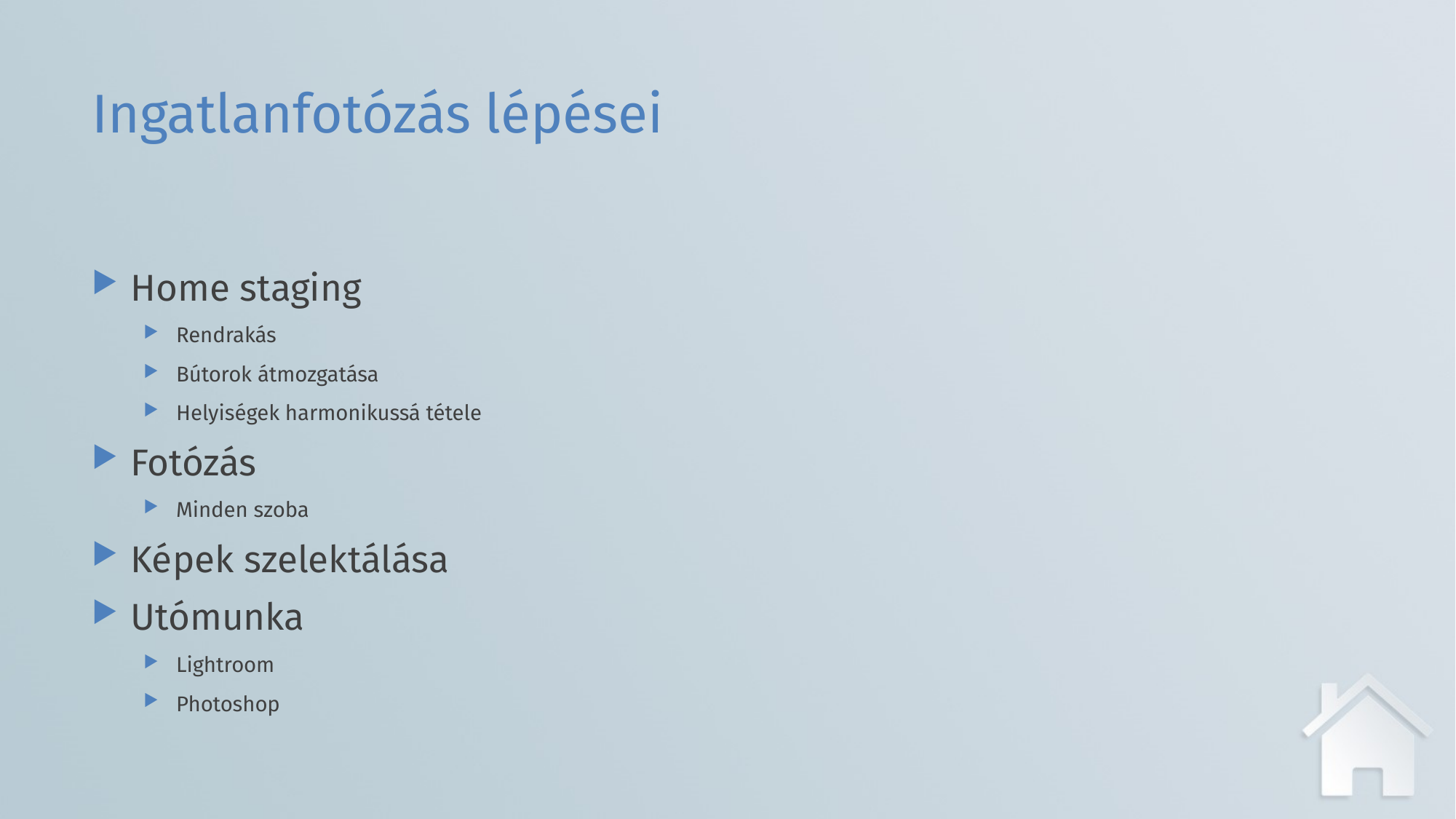

# Ingatlanfotózás lépései
Home staging
Rendrakás
Bútorok átmozgatása
Helyiségek harmonikussá tétele
Fotózás
Minden szoba
Képek szelektálása
Utómunka
Lightroom
Photoshop